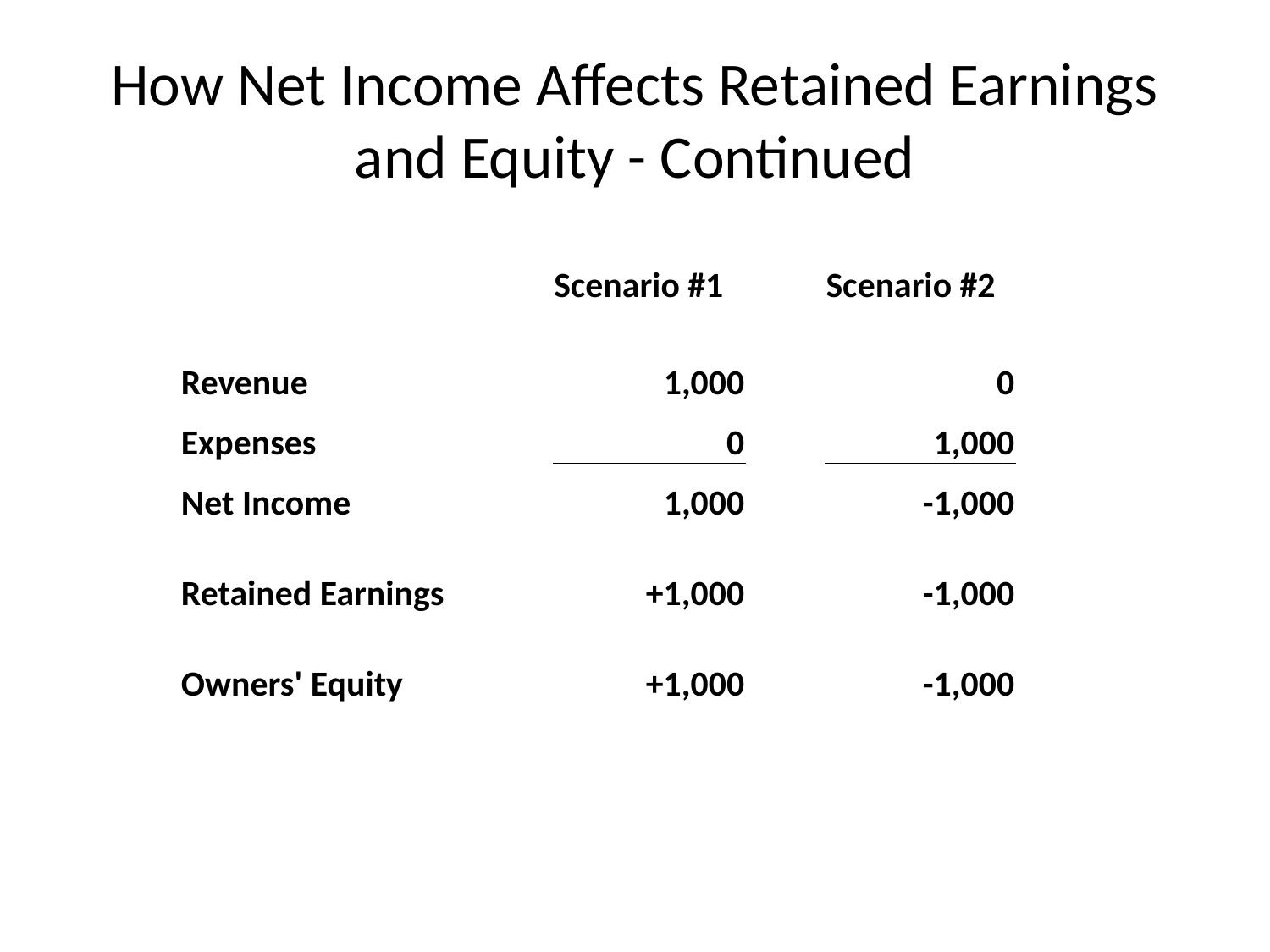

# How Net Income Affects Retained Earnings and Equity - Continued
|  |  | Scenario #1 |  | Scenario #2 |
| --- | --- | --- | --- | --- |
|  |  |  |  |  |
| Revenue |  | 1,000 |  | 0 |
| Expenses |  | 0 |  | 1,000 |
| Net Income |  | 1,000 |  | -1,000 |
| Retained Earnings |  | +1,000 |  | -1,000 |
| Owners' Equity |  | +1,000 |  | -1,000 |